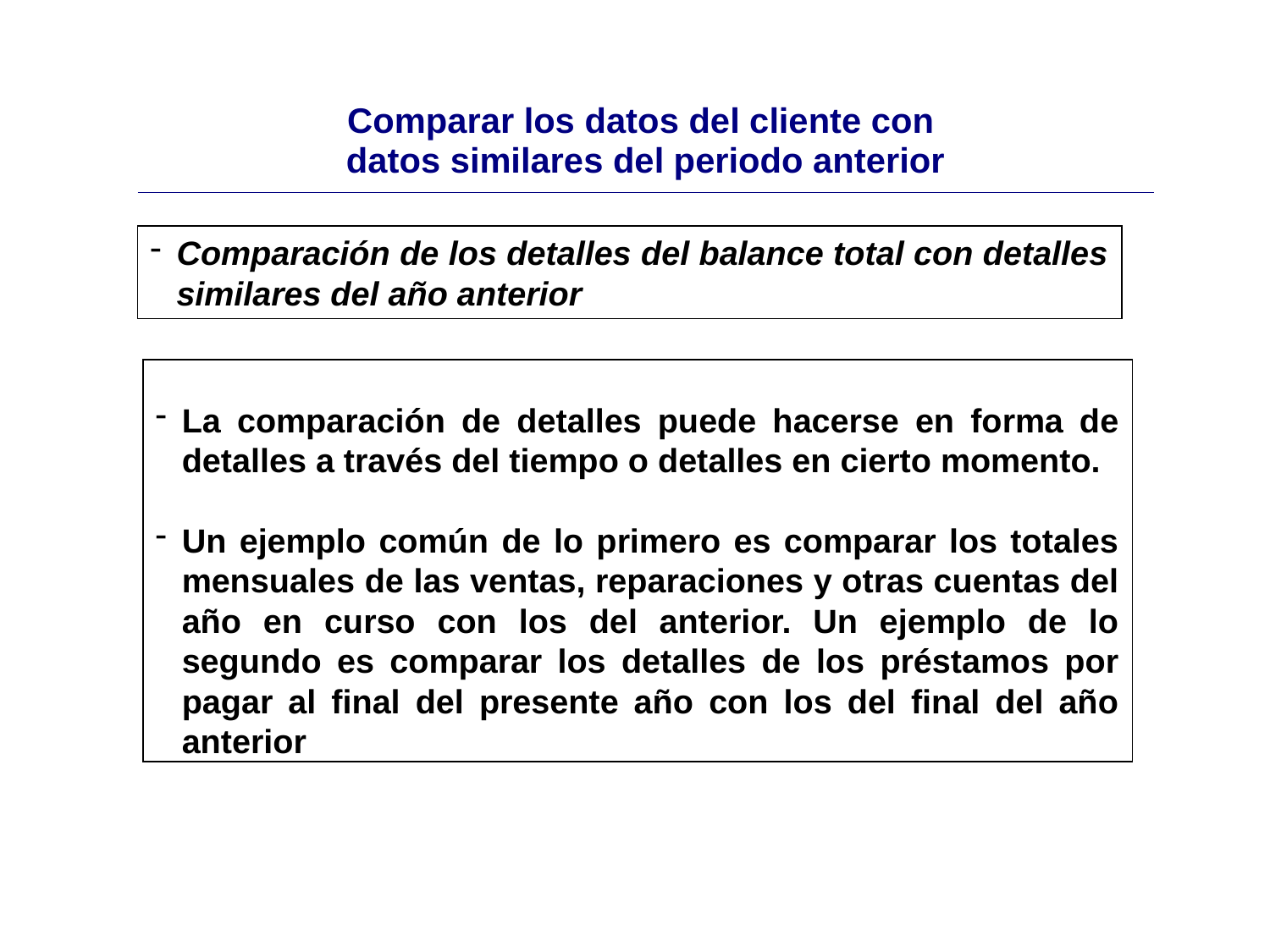

| Comparar los datos del cliente con datos similares del periodo anterior |
| --- |
Comparación de los detalles del balance total con detalles similares del año anterior

La comparación de detalles puede hacerse en forma de detalles a través del tiempo o detalles en cierto momento.

Un ejemplo común de lo primero es comparar los totales mensuales de las ventas, reparaciones y otras cuentas del año en curso con los del anterior. Un ejemplo de lo segundo es comparar los detalles de los préstamos por pagar al final del presente año con los del final del año anterior